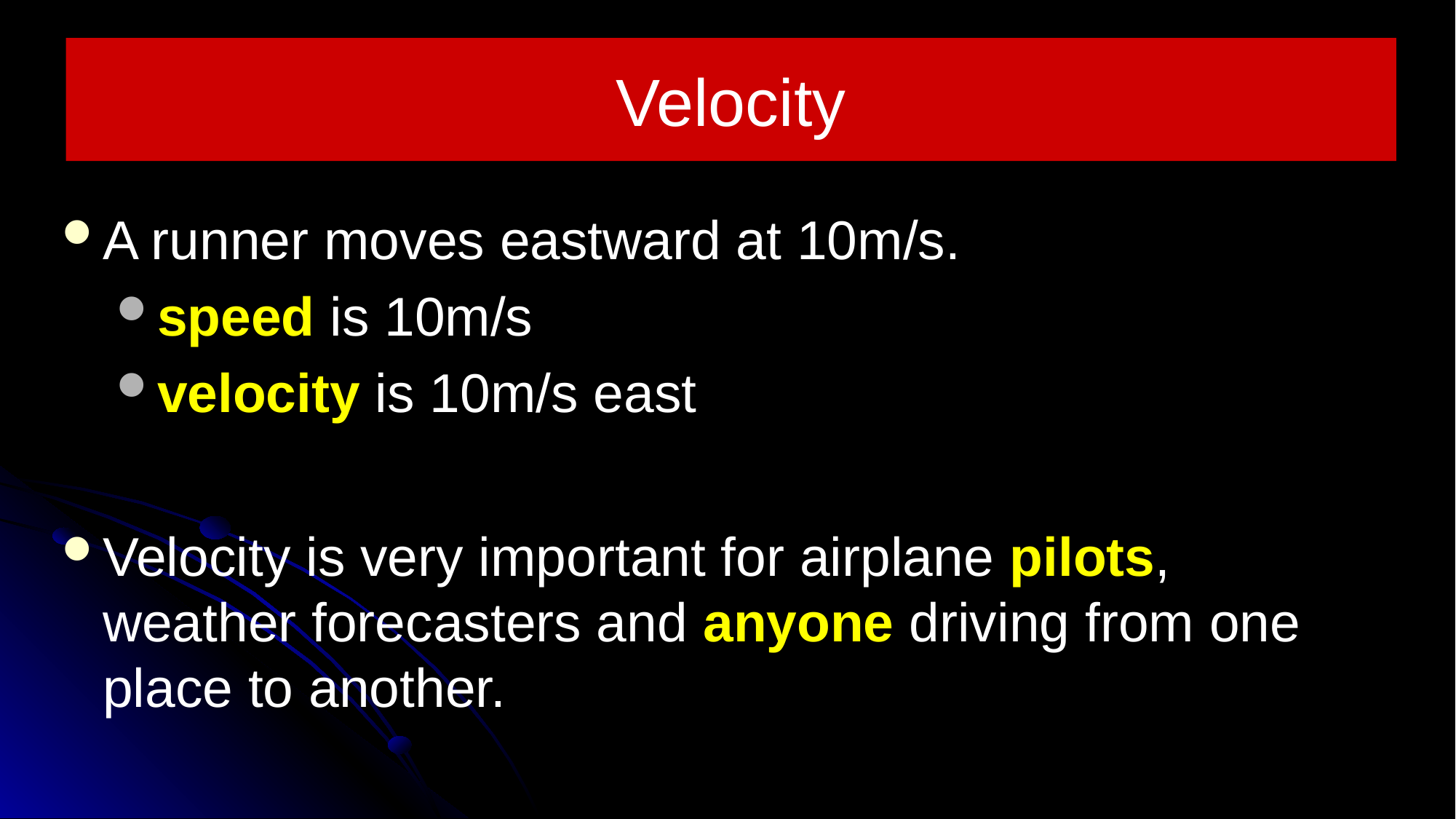

# Velocity
A runner moves eastward at 10m/s.
speed is 10m/s
velocity is 10m/s east

Velocity is very important for airplane pilots, weather forecasters and anyone driving from one place to another.